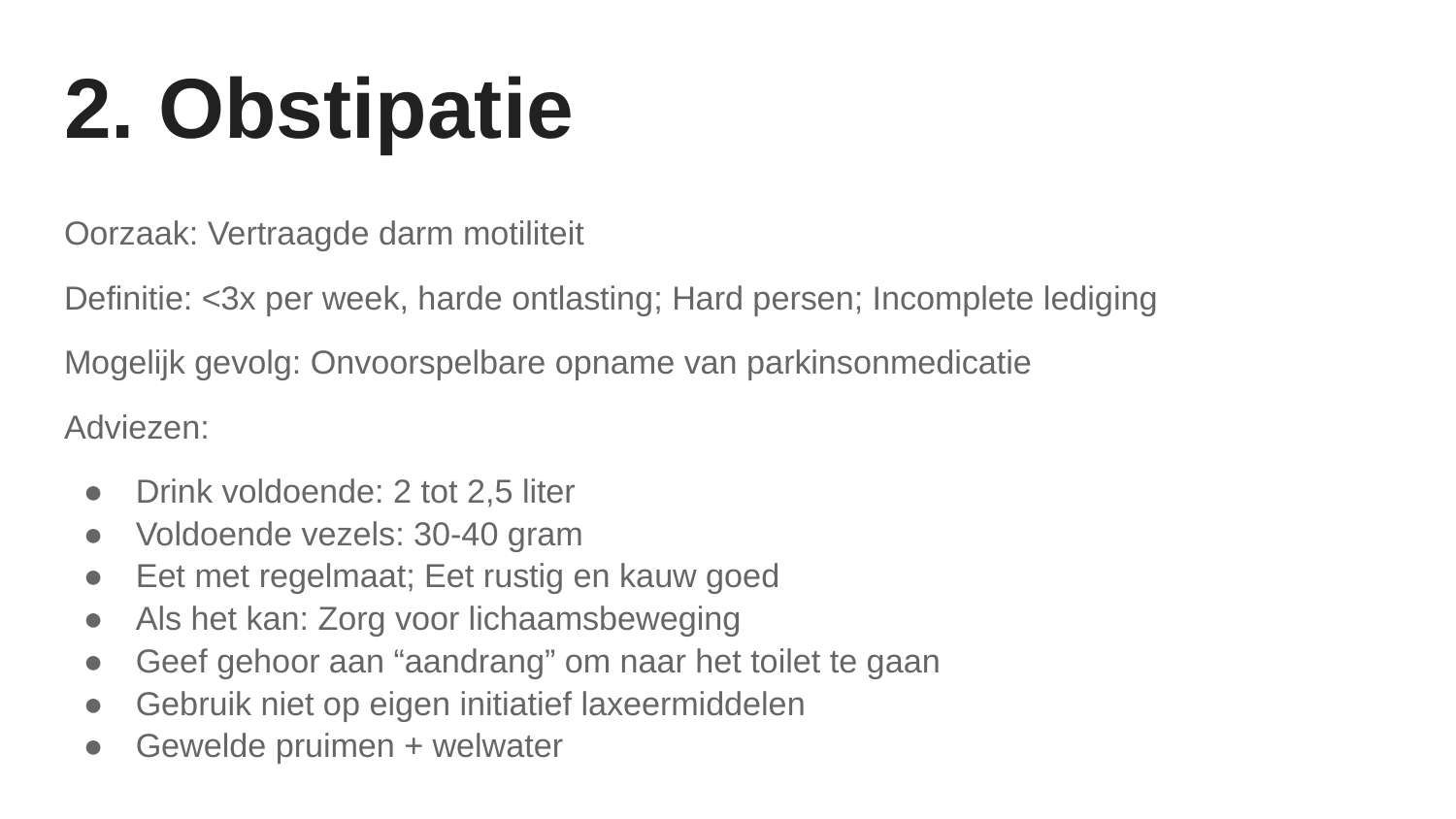

# 2. Obstipatie
Oorzaak: Vertraagde darm motiliteit
Definitie: <3x per week, harde ontlasting; Hard persen; Incomplete lediging
Mogelijk gevolg: Onvoorspelbare opname van parkinsonmedicatie
Adviezen:
Drink voldoende: 2 tot 2,5 liter
Voldoende vezels: 30-40 gram
Eet met regelmaat; Eet rustig en kauw goed
Als het kan: Zorg voor lichaamsbeweging
Geef gehoor aan “aandrang” om naar het toilet te gaan
Gebruik niet op eigen initiatief laxeermiddelen
Gewelde pruimen + welwater